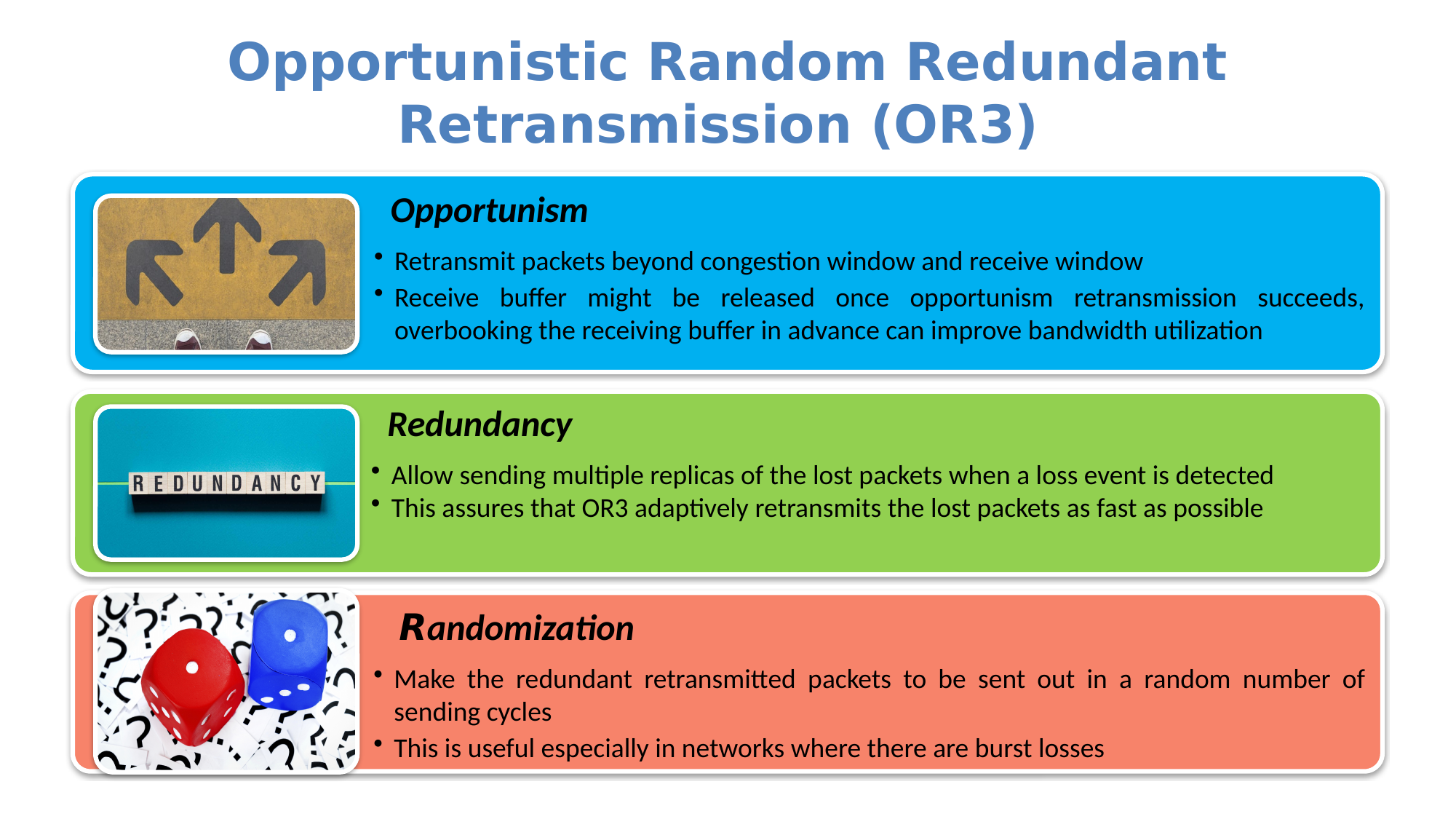

# Opportunistic Random Redundant Retransmission (OR3)
  Opportunism
Retransmit packets beyond congestion window and receive window
Receive buffer might be released once opportunism retransmission succeeds, overbooking the receiving buffer in advance can improve bandwidth utilization

  Redundancy
Allow sending multiple replicas of the lost packets when a loss event is detected
This assures that OR3 adaptively retransmits the lost packets as fast as possible
  Randomization
Make the redundant retransmitted packets to be sent out in a random number of sending cycles
This is useful especially in networks where there are burst losses